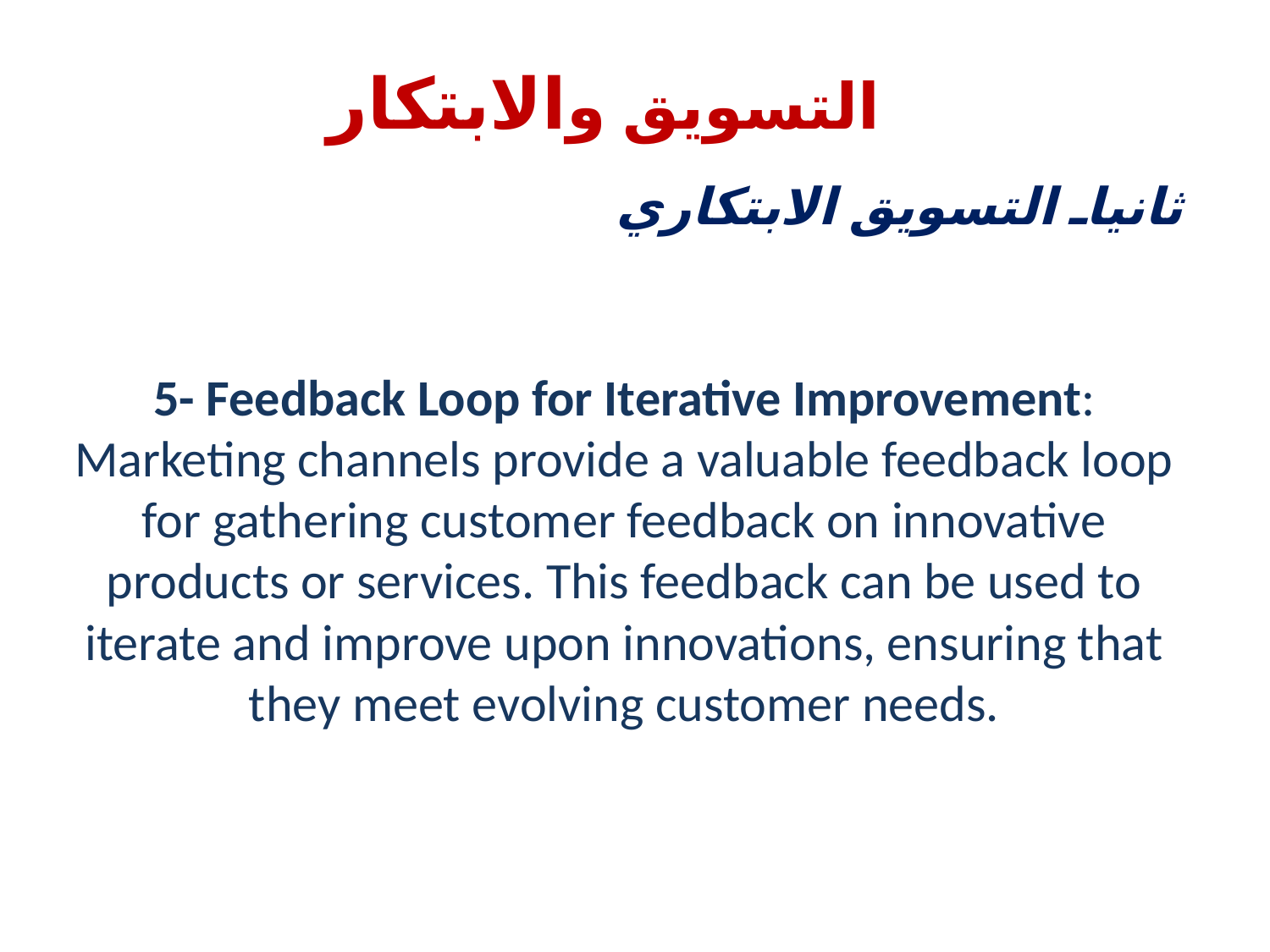

# التسويق والابتكار

ثانياـ التسويق الابتكاري

5- Feedback Loop for Iterative Improvement: Marketing channels provide a valuable feedback loop for gathering customer feedback on innovative products or services. This feedback can be used to iterate and improve upon innovations, ensuring that they meet evolving customer needs.